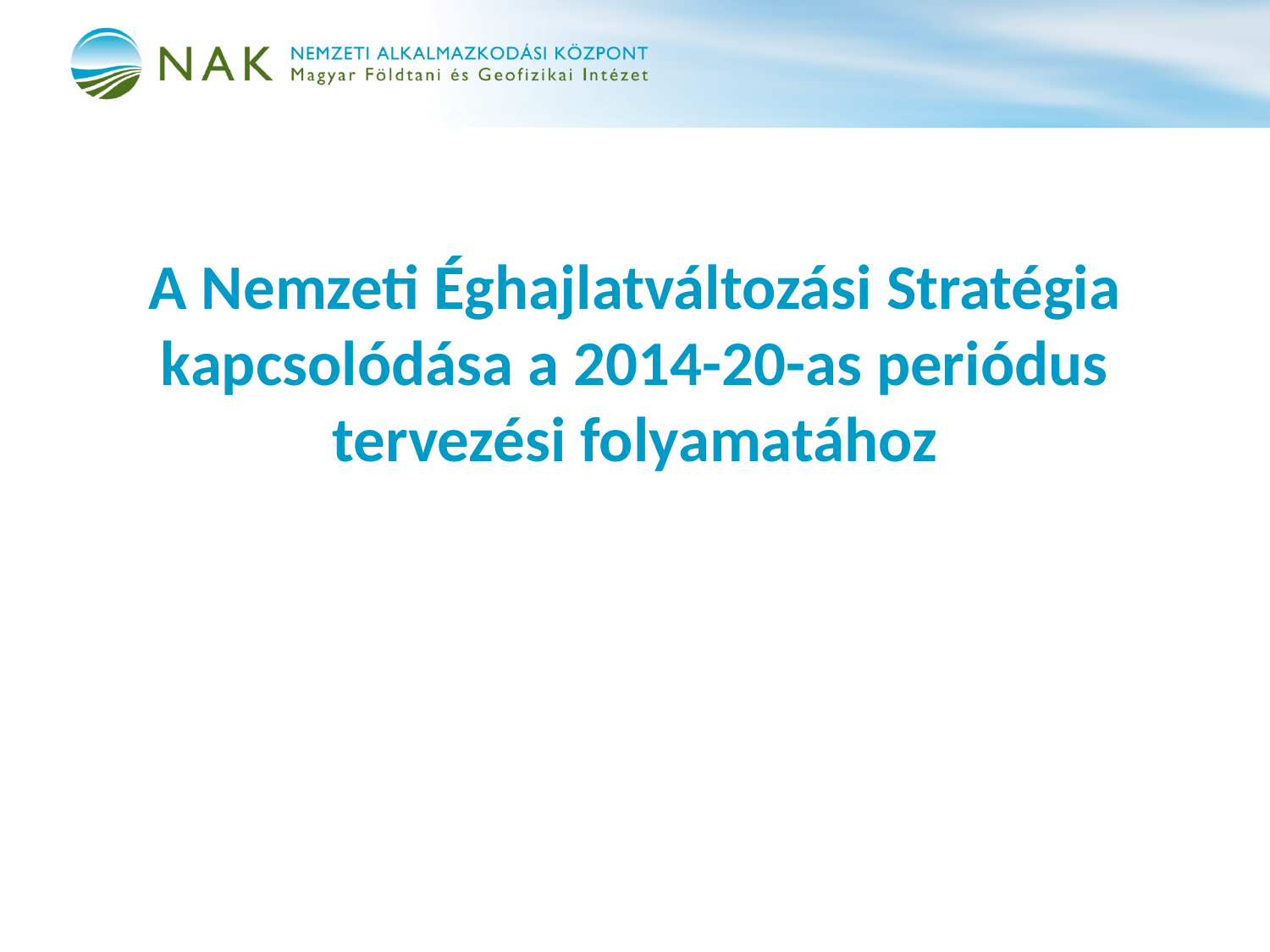

A Nemzeti Éghajlatváltozási Stratégia kapcsolódása a 2014-20-as periódus tervezési folyamatához